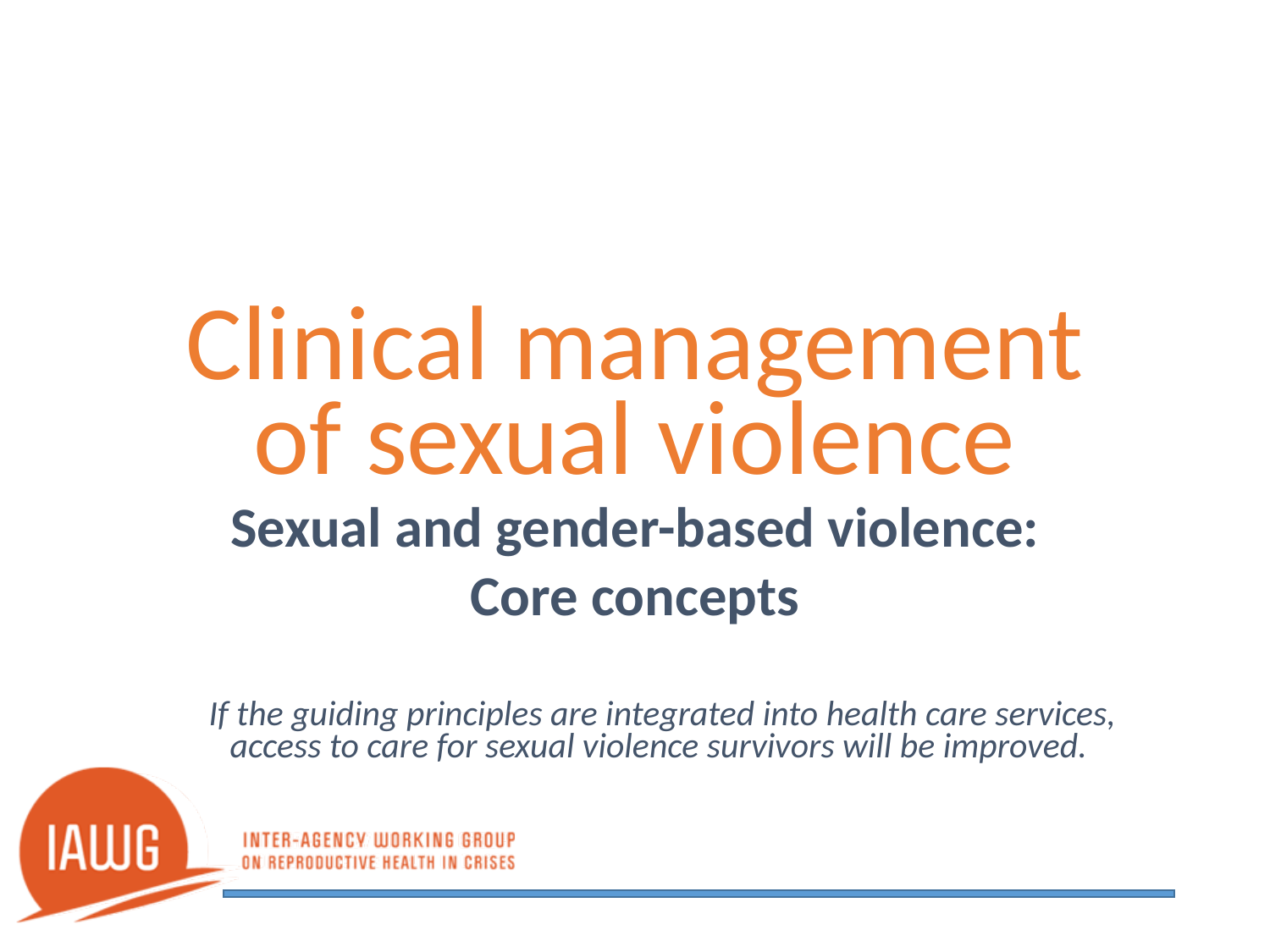

# Clinical management of sexual violence
Sexual and gender-based violence:
Core concepts

If the guiding principles are integrated into health care services, access to care for sexual violence survivors will be improved.